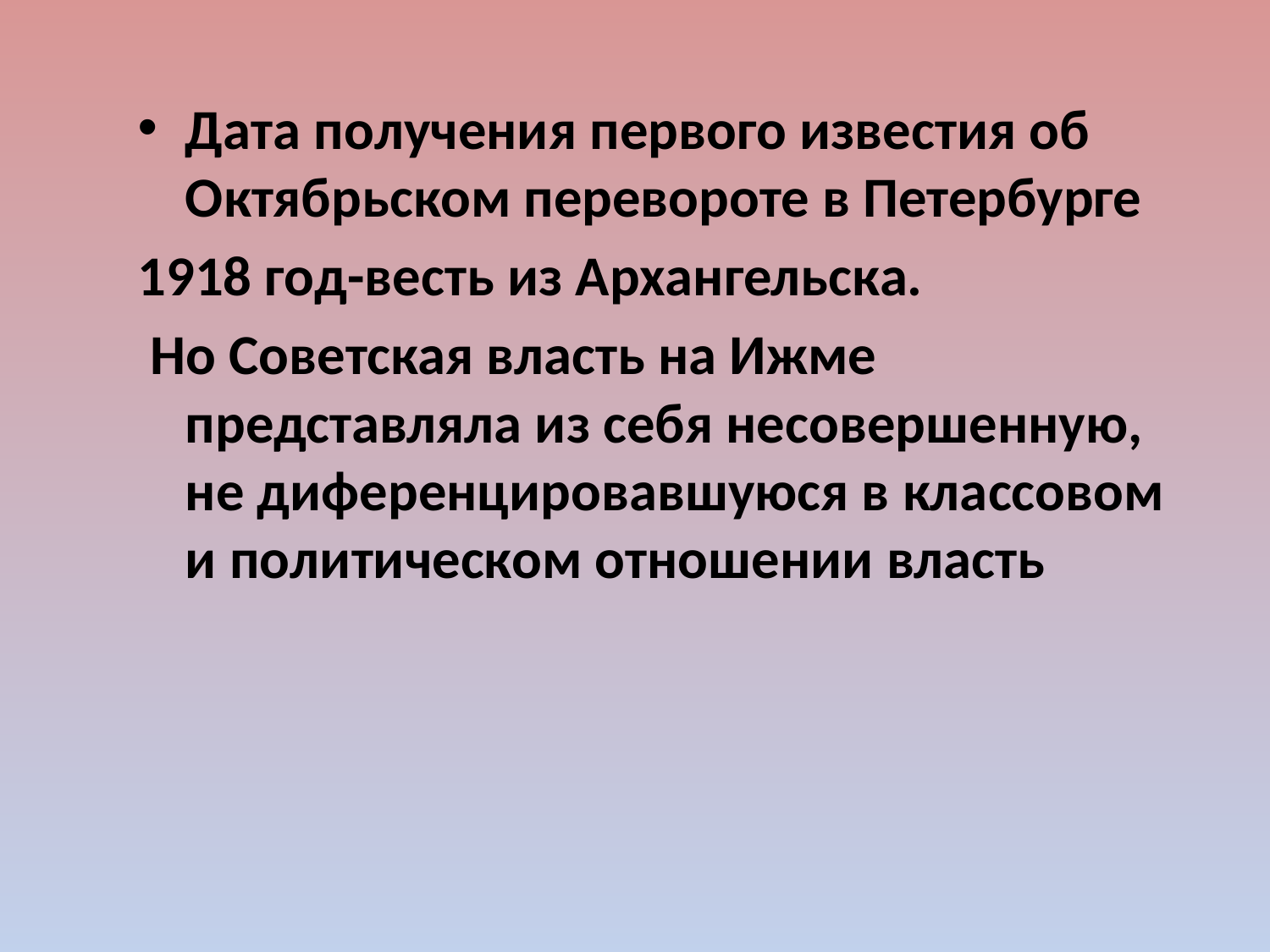

Дата получения первого известия об Октябрьском перевороте в Петербурге
1918 год-весть из Архангельска.
 Но Советская власть на Ижме  представляла из себя несовершенную, не диференцировавшуюся в классовом и политическом отношении власть